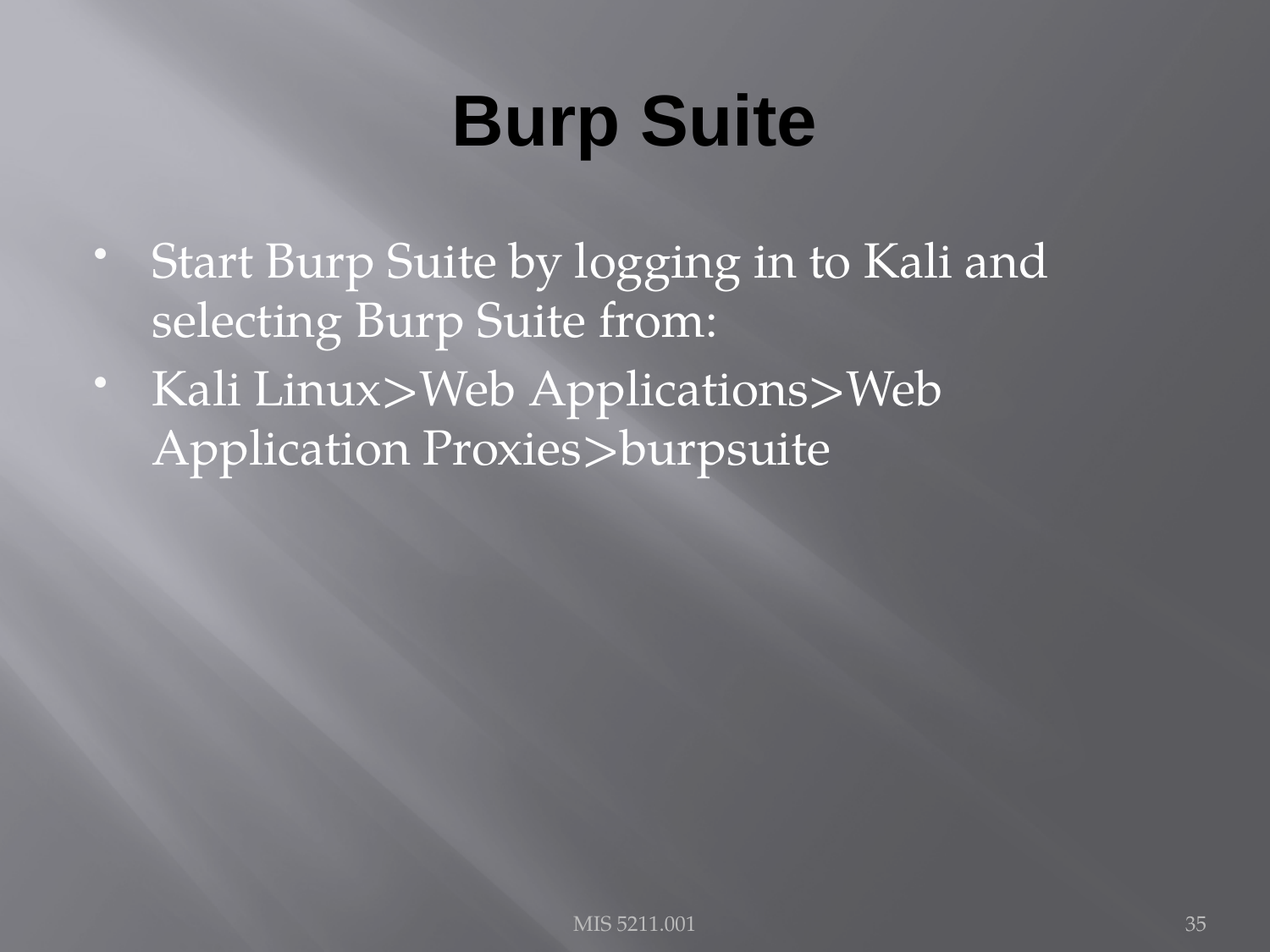

# Burp Suite
Start Burp Suite by logging in to Kali and selecting Burp Suite from:
Kali Linux>Web Applications>Web Application Proxies>burpsuite
MIS 5211.001
35